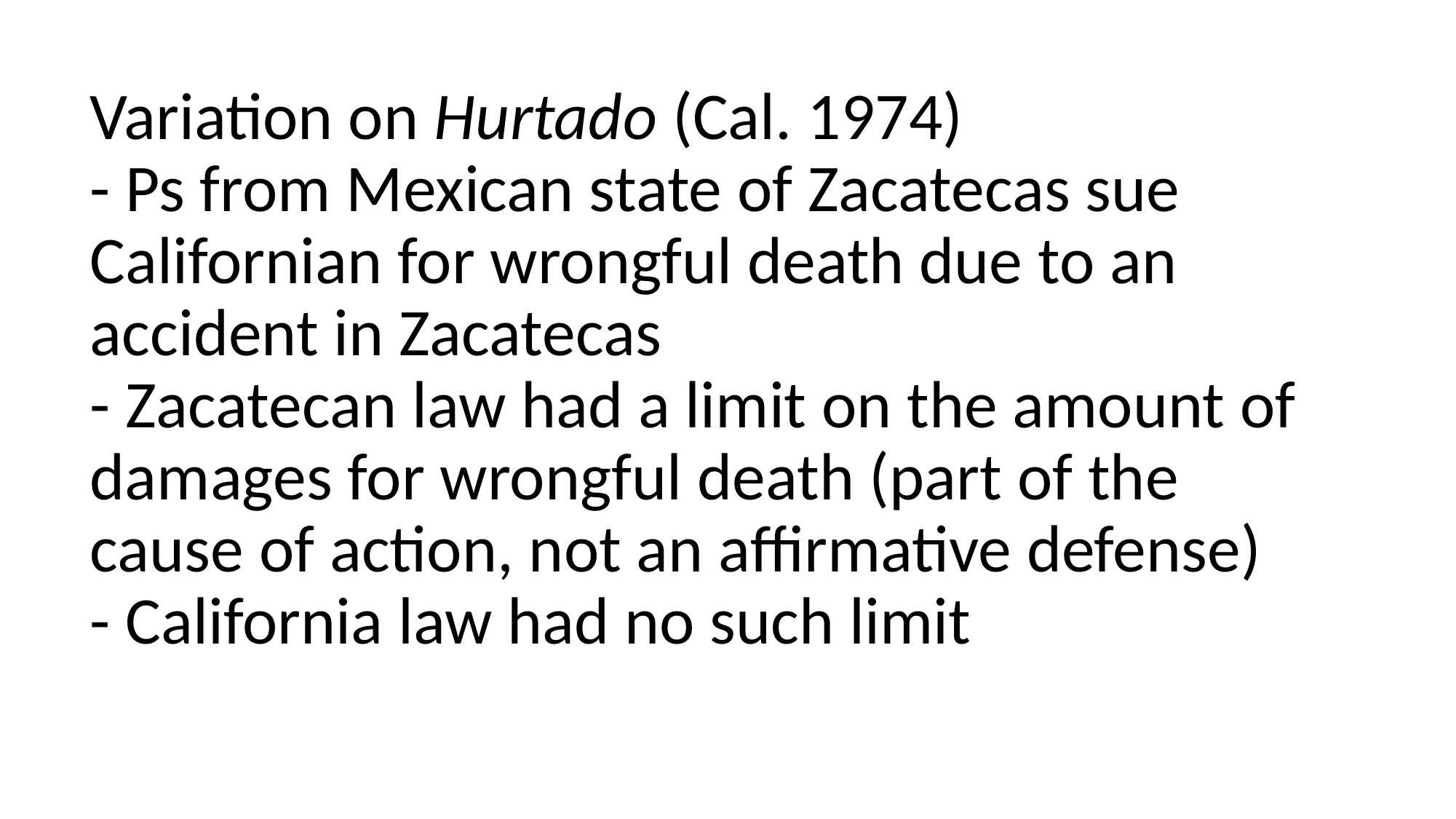

# Variation on Hurtado (Cal. 1974) - Ps from Mexican state of Zacatecas sue Californian for wrongful death due to an accident in Zacatecas - Zacatecan law had a limit on the amount of damages for wrongful death (part of the cause of action, not an affirmative defense) - California law had no such limit